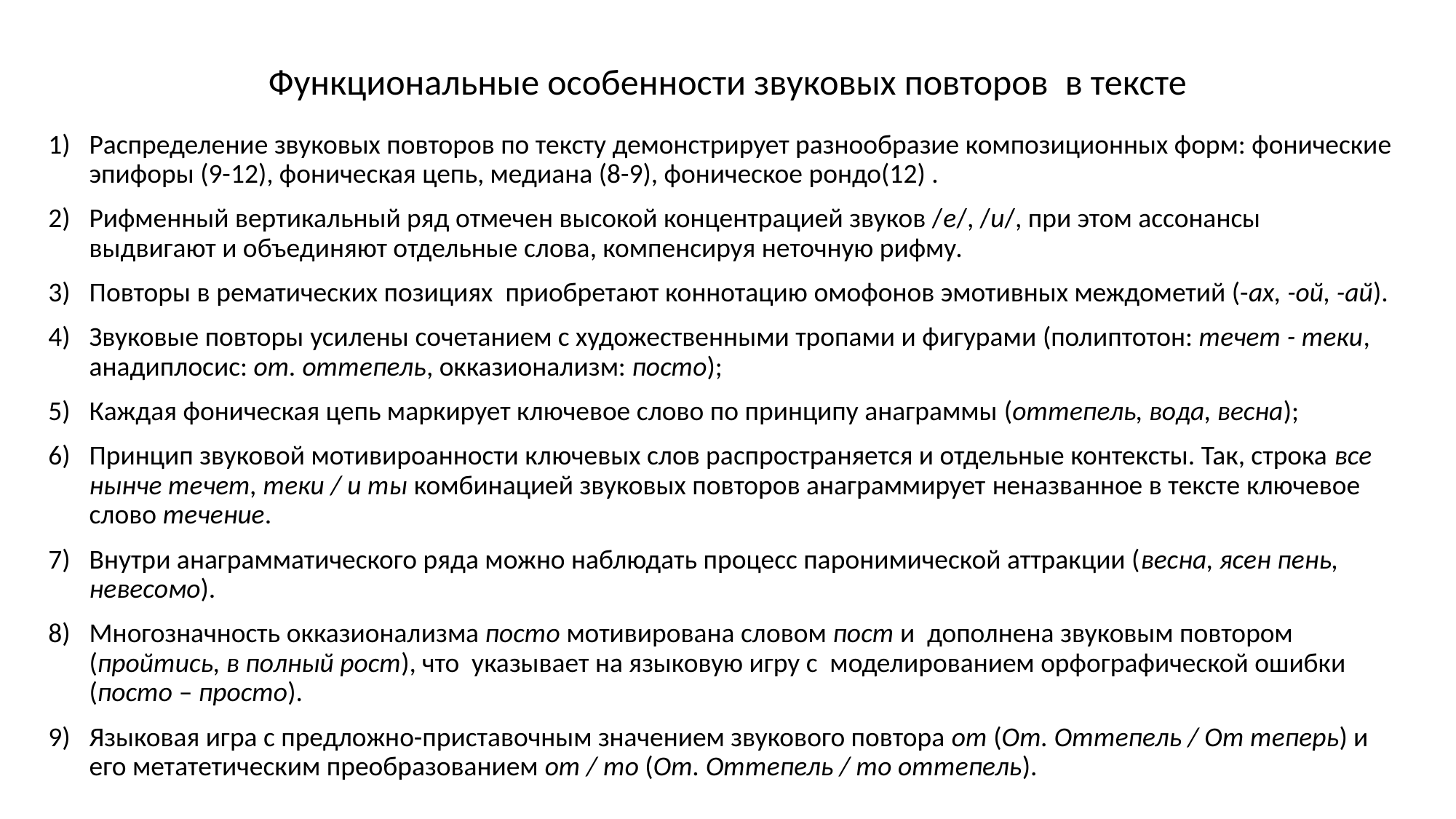

# Функциональные особенности звуковых повторов  в тексте
Распределение звуковых повторов по тексту демонстрирует разнообразие композиционных форм: фонические эпифоры (9-12), фоническая цепь, медиана (8-9), фоническое рондо(12) .
Рифменный вертикальный ряд отмечен высокой концентрацией звуков /е/, /и/, при этом ассонансы  выдвигают и объединяют отдельные слова, компенсируя неточную рифму.
Повторы в рематических позициях  приобретают коннотацию омофонов эмотивных междометий (-ах, -ой, -ай).
Звуковые повторы усилены сочетанием с художественными тропами и фигурами (полиптотон: течет - теки, анадиплосис: от. оттепель, окказионализм: посто);
Каждая фоническая цепь маркирует ключевое слово по принципу анаграммы (оттепель, вода, весна);
Принцип звуковой мотивироанности ключевых слов распространяется и отдельные контексты. Так, строка все нынче течет, теки / и ты комбинацией звуковых повторов анаграммирует неназванное в тексте ключевое слово течение.
Внутри анаграмматического ряда можно наблюдать процесс паронимической аттракции (весна, ясен пень, невесомо).
Многозначность окказионализма посто мотивирована словом пост и  дополнена звуковым повтором (пройтись, в полный рост), что  указывает на языковую игру с  моделированием орфографической ошибки (посто – просто).
Языковая игра с предложно-приставочным значением звукового повтора от (От. Оттепель / От теперь) и его метатетическим преобразованием от / то (От. Оттепель / то оттепель).